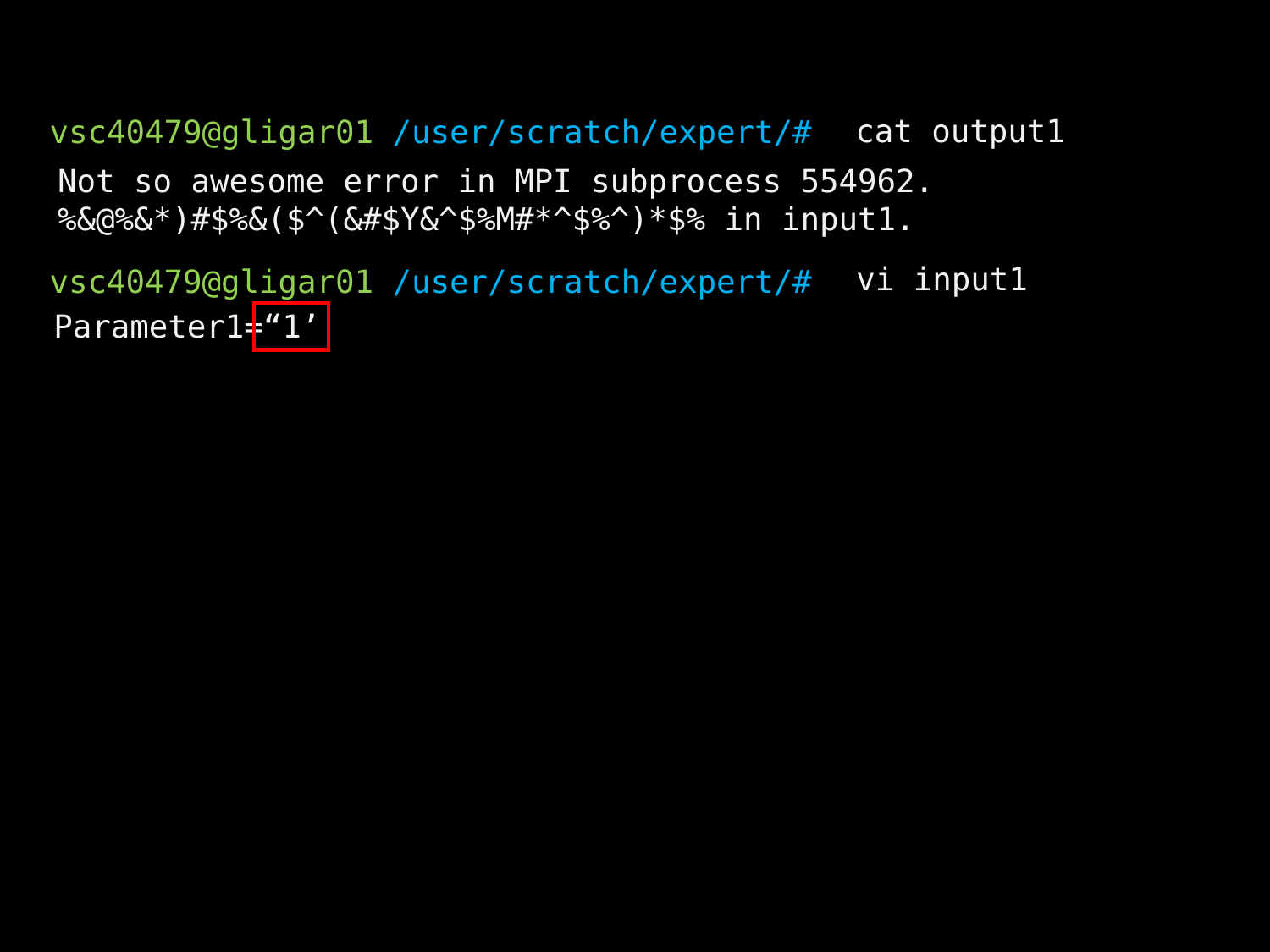

cat output1
vsc40479@gligar01 /user/scratch/expert/#
Not so awesome error in MPI subprocess 554962.
%&@%&*)#$%&($^(&#$Y&^$%M#*^$%^)*$% in input1.

vi input1
vsc40479@gligar01 /user/scratch/expert/#
Parameter1=“1’

* Not the guys who scooped Jan